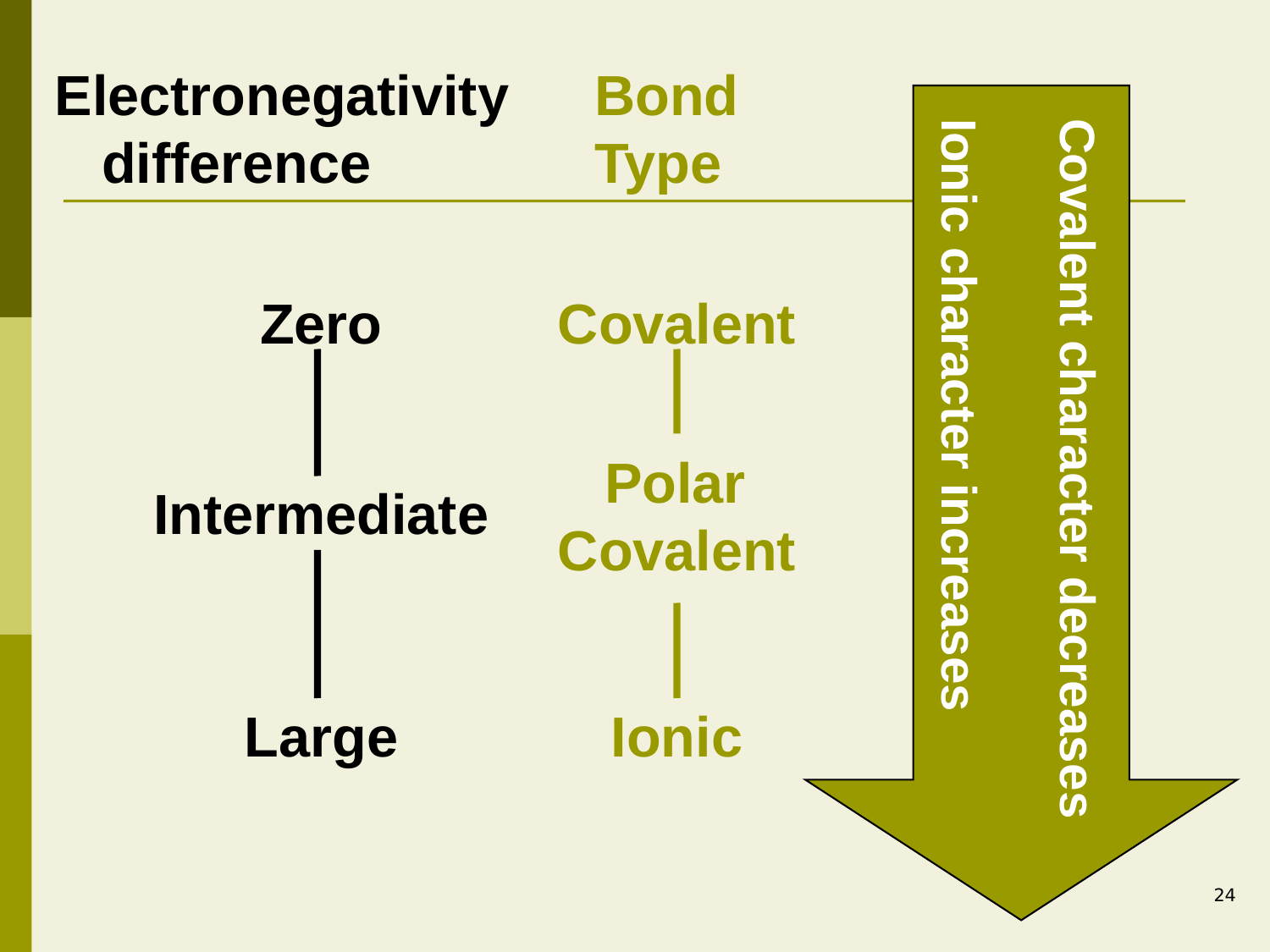

Electronegativity
   difference
Bond
Type

Zero
Covalent

   Polar
Covalent
Covalent character decreases
Ionic character increases
Intermediate

Ionic
Large
24